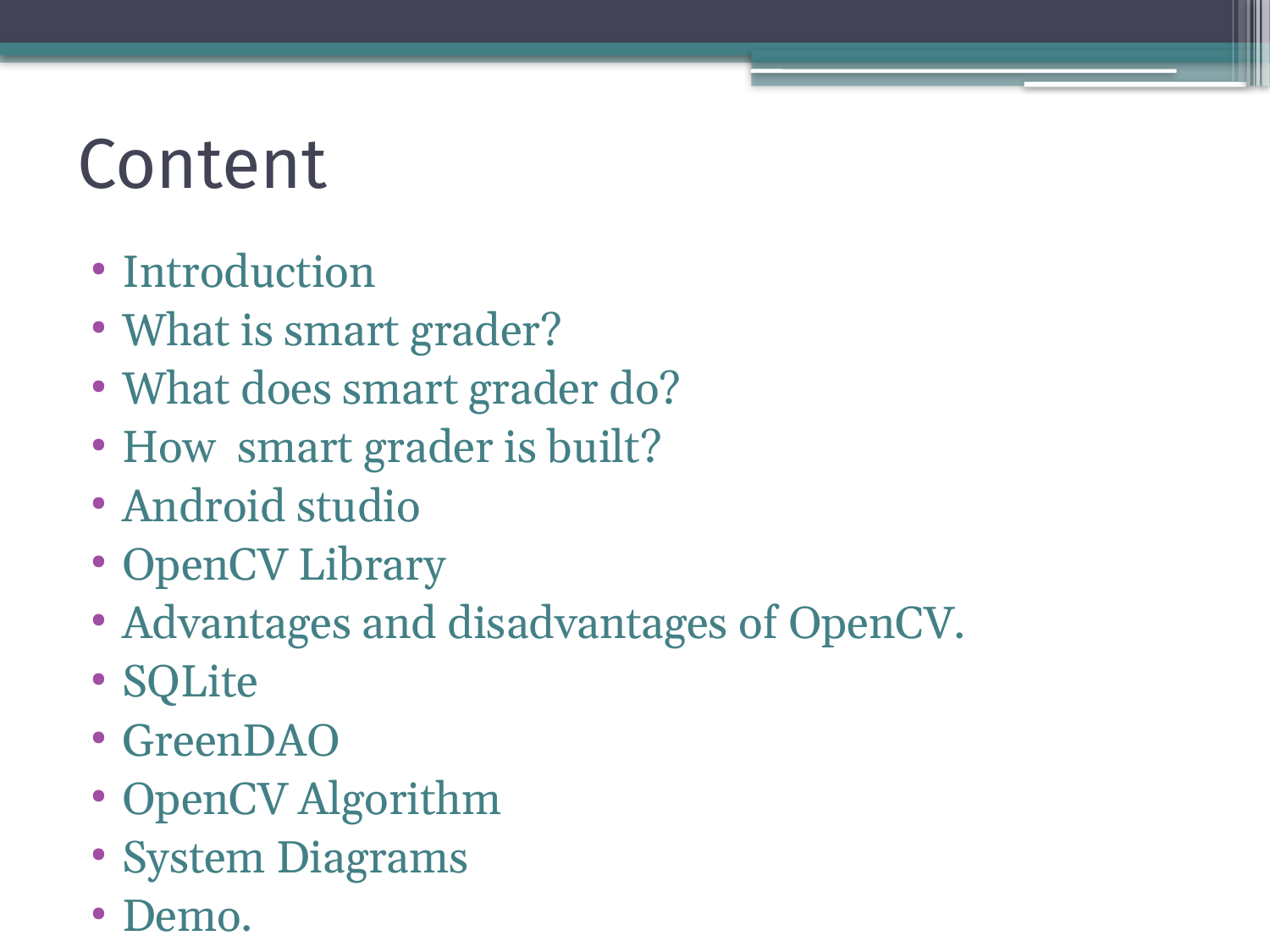

# Content
Introduction
What is smart grader?
What does smart grader do?
How  smart grader is built?
Android studio
OpenCV Library
Advantages and disadvantages of OpenCV.
SQLite
GreenDAO
OpenCV Algorithm
System Diagrams
Demo.